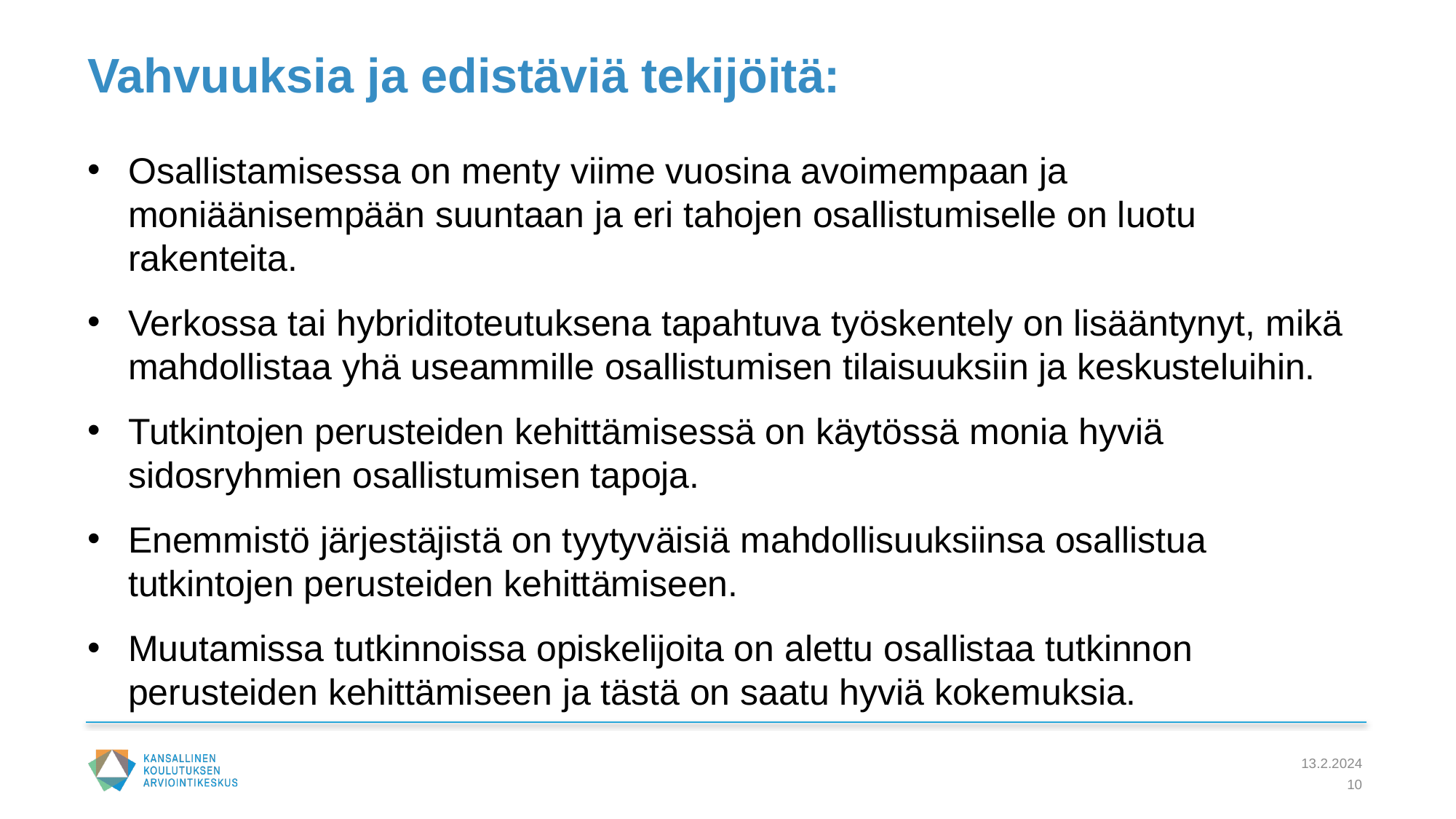

Vahvuuksia ja edistäviä tekijöitä:

Osallistamisessa on menty viime vuosina avoimempaan ja moniäänisempään suuntaan ja eri tahojen osallistumiselle on luotu rakenteita.
Verkossa tai hybriditoteutuksena tapahtuva työskentely on lisääntynyt, mikä mahdollistaa yhä useammille osallistumisen tilaisuuksiin ja keskusteluihin.
Tutkintojen perusteiden kehittämisessä on käytössä monia hyviä sidosryhmien osallistumisen tapoja.
Enemmistö järjestäjistä on tyytyväisiä mahdollisuuksiinsa osallistua tutkintojen perusteiden kehittämiseen.
Muutamissa tutkinnoissa opiskelijoita on alettu osallistaa tutkinnon perusteiden kehittämiseen ja tästä on saatu hyviä kokemuksia.

13.2.2024
10